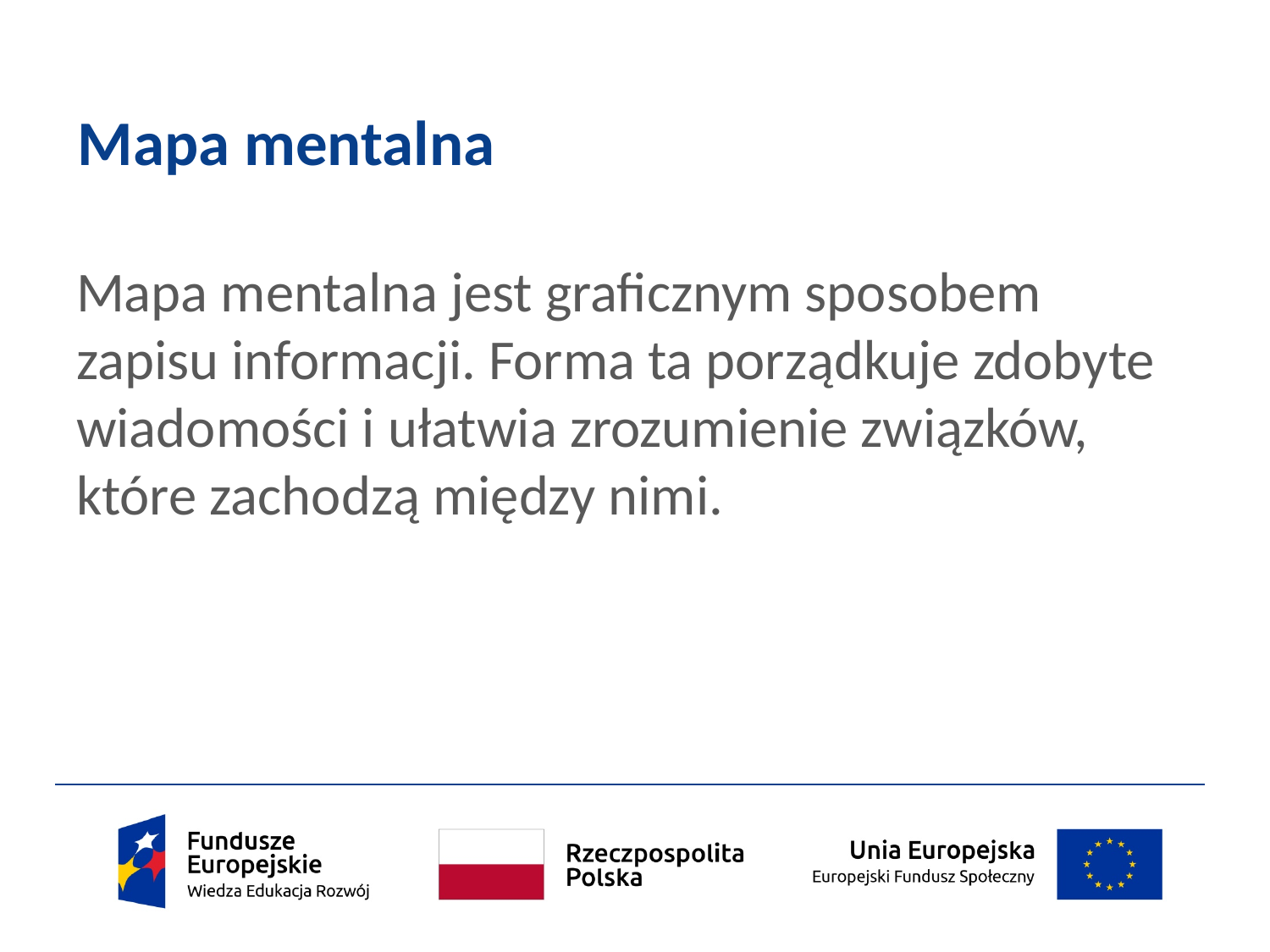

# Mapa mentalna
Mapa mentalna jest graficznym sposobem zapisu informacji. Forma ta porządkuje zdobyte wiadomości i ułatwia zrozumienie związków, które zachodzą między nimi.